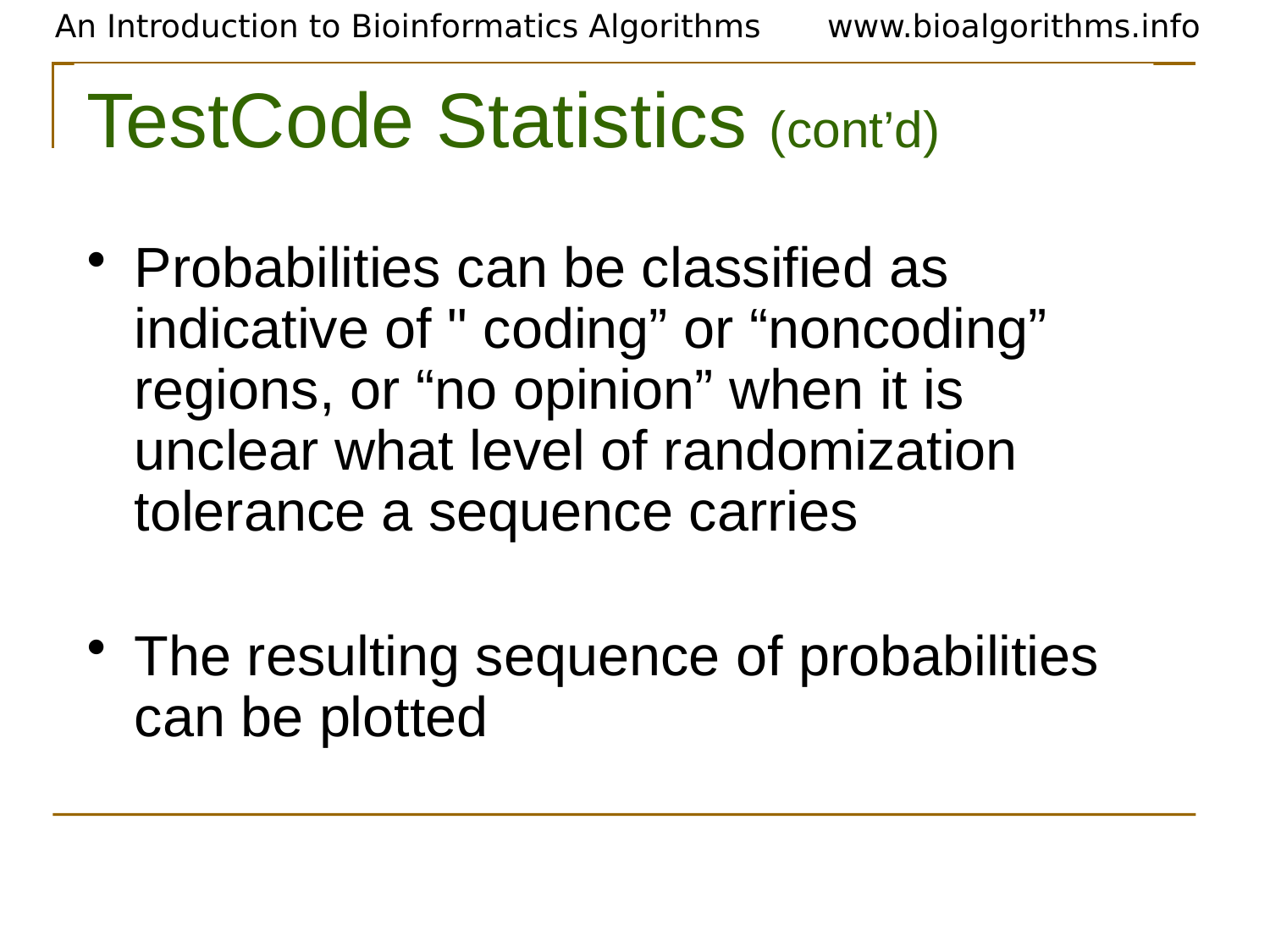

# TestCode Statistics (cont’d)
Probabilities can be classified as indicative of " coding” or “noncoding” regions, or “no opinion” when it is unclear what level of randomization tolerance a sequence carries

The resulting sequence of probabilities can be plotted